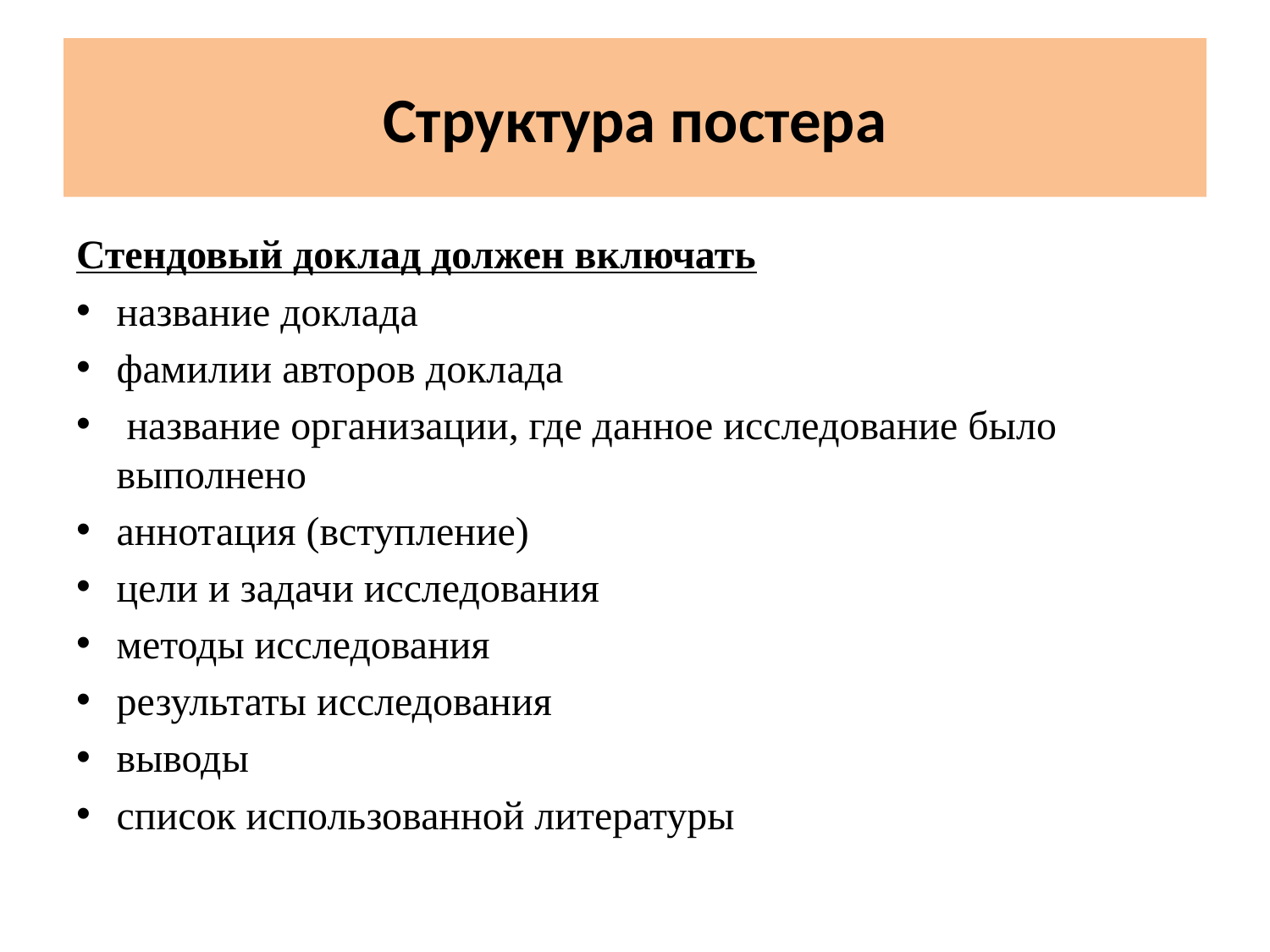

# Структура постера
Стендовый доклад должен включать
название доклада
фамилии авторов доклада
 название организации, где данное исследование было выполнено
аннотация (вступление)
цели и задачи исследования
методы исследования
результаты исследования
выводы
список использованной литературы